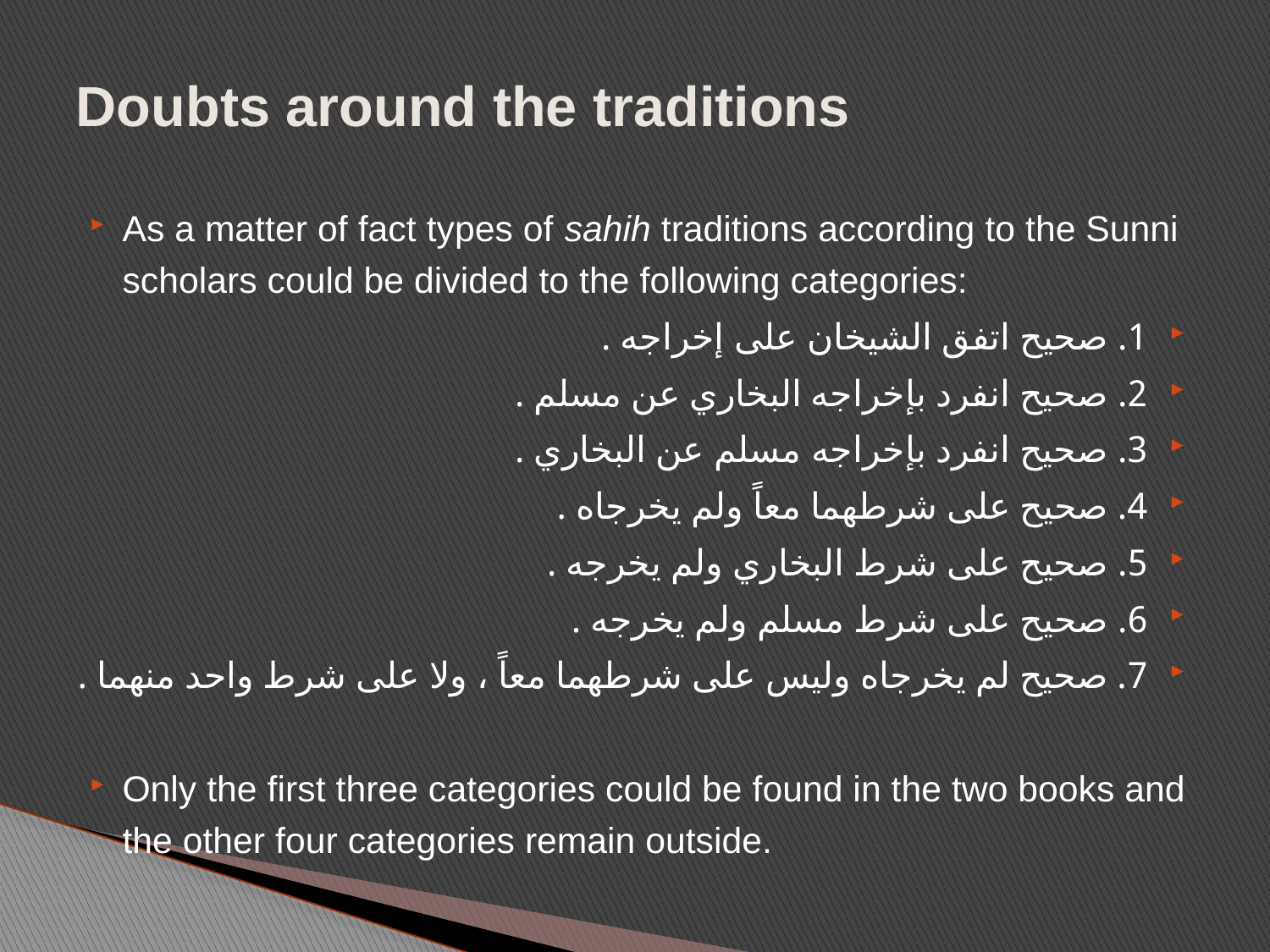

# Doubts around the traditions
As a matter of fact types of sahih traditions according to the Sunni scholars could be divided to the following categories:
1. صحيح اتفق الشيخان على إخراجه .
2. صحيح انفرد بإخراجه البخاري عن مسلم .
3. صحيح انفرد بإخراجه مسلم عن البخاري .
4. صحيح على شرطهما معاً ولم يخرجاه .
5. صحيح على شرط البخاري ولم يخرجه .
6. صحيح على شرط مسلم ولم يخرجه .
7. صحيح لم يخرجاه وليس على شرطهما معاً ، ولا على شرط واحد منهما .

Only the first three categories could be found in the two books and the other four categories remain outside.